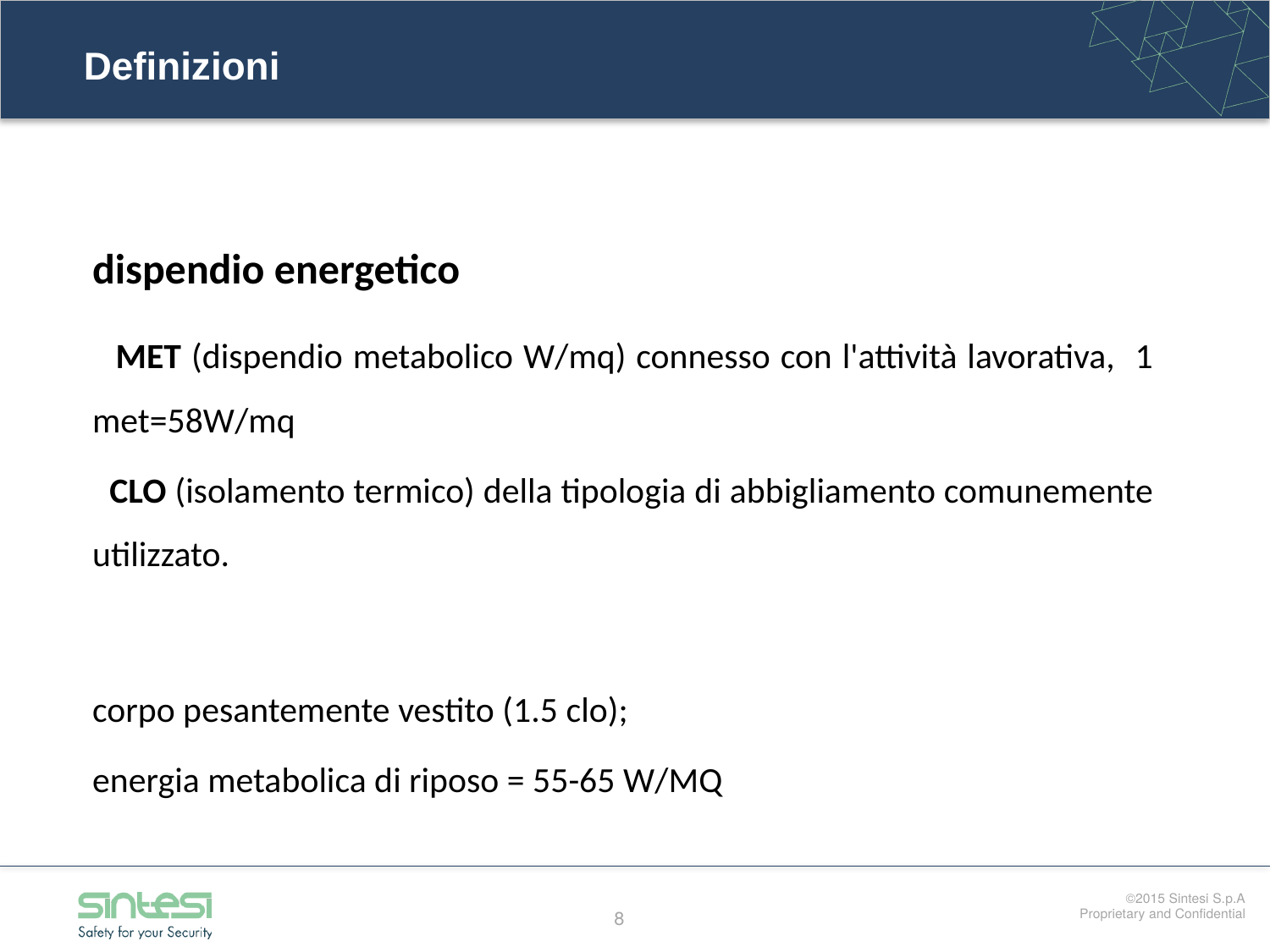

# Definizioni
dispendio energetico
  MET (dispendio metabolico W/mq) connesso con l'attività lavorativa,  1 met=58W/mq
  CLO (isolamento termico) della tipologia di abbigliamento comunemente utilizzato.

corpo pesantemente vestito (1.5 clo);
energia metabolica di riposo = 55-65 W/MQ